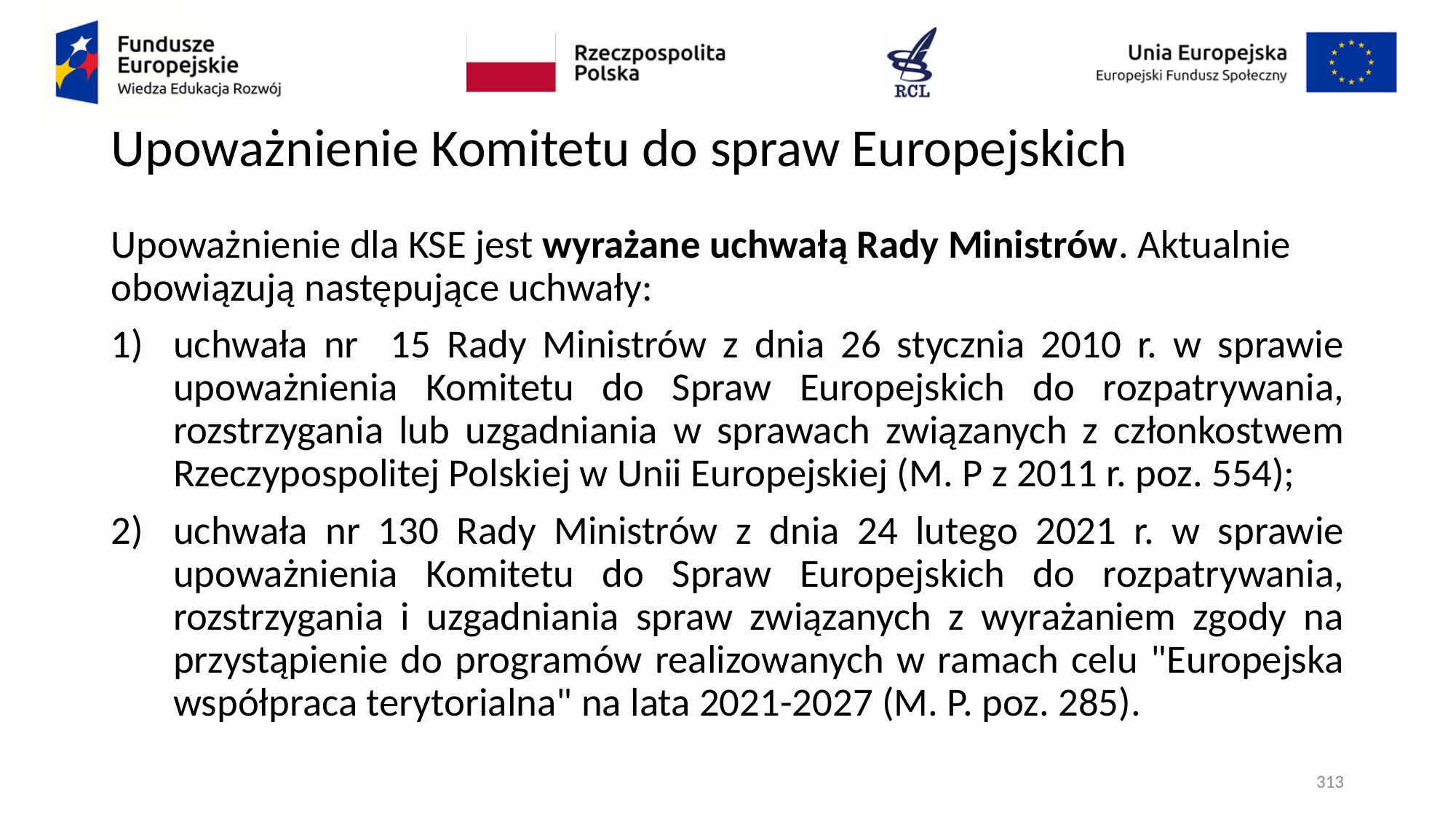

# Upoważnienie Komitetu do spraw Europejskich
Upoważnienie dla KSE jest wyrażane uchwałą Rady Ministrów. Aktualnie obowiązują następujące uchwały:
uchwała nr  15 Rady Ministrów z dnia 26 stycznia 2010 r. w sprawie upoważnienia Komitetu do Spraw Europejskich do rozpatrywania, rozstrzygania lub uzgadniania w sprawach związanych z członkostwem Rzeczypospolitej Polskiej w Unii Europejskiej (M. P z 2011 r. poz. 554);
uchwała nr 130 Rady Ministrów z dnia 24 lutego 2021 r. w sprawie upoważnienia Komitetu do Spraw Europejskich do rozpatrywania, rozstrzygania i uzgadniania spraw związanych z wyrażaniem zgody na przystąpienie do programów realizowanych w ramach celu "Europejska współpraca terytorialna" na lata 2021-2027 (M. P. poz. 285).
313